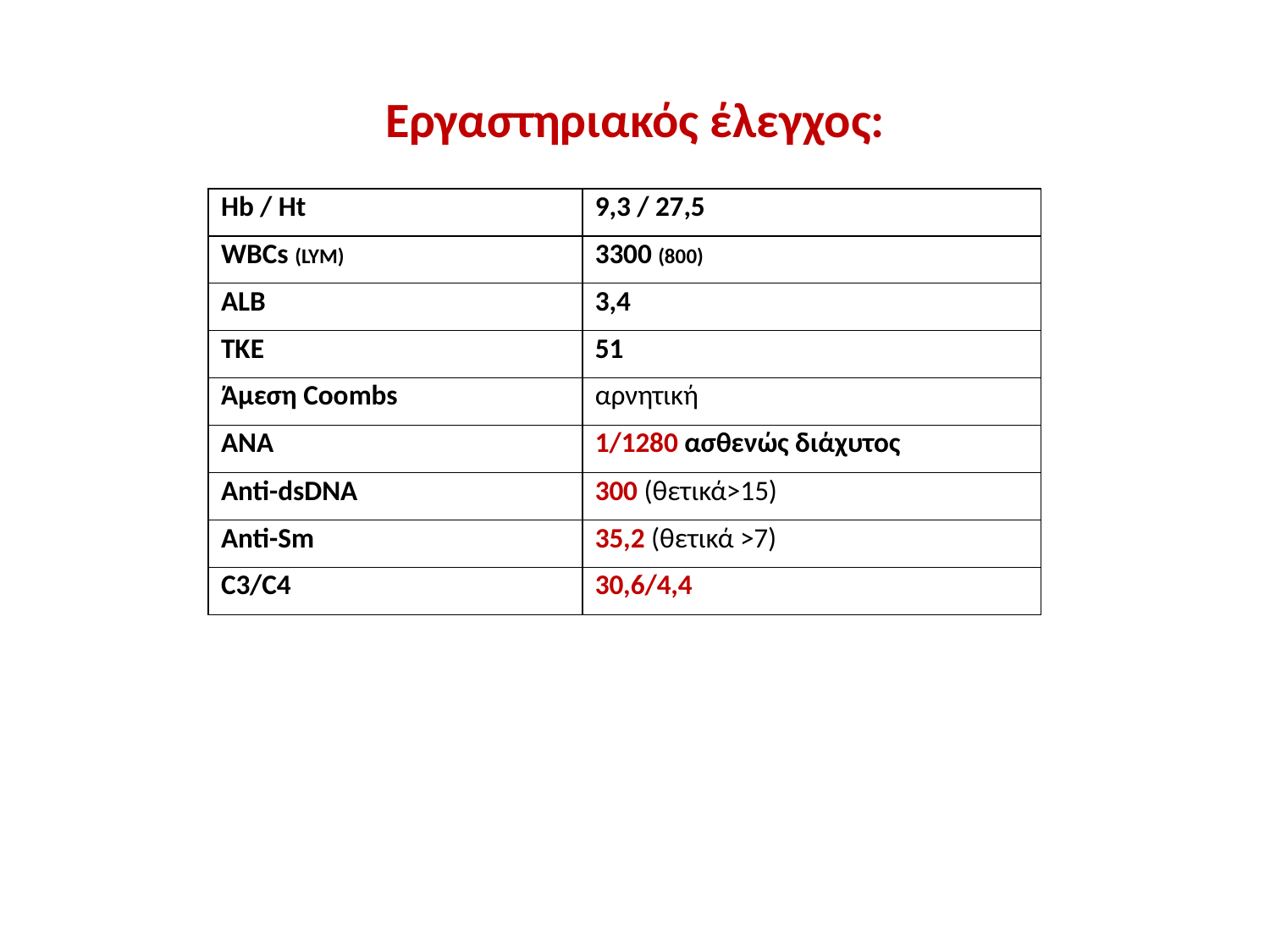

# Εργαστηριακός έλεγχος:
| Hb / Ht | 9,3 / 27,5 |
| --- | --- |
| WBCs (LYM) | 3300 (800) |
| ALB | 3,4 |
| TKE | 51 |
| Άμεση Coombs | αρνητική |
| ANA | 1/1280 ασθενώς διάχυτος |
| Anti-dsDNA | 300 (θετικά>15) |
| Anti-Sm | 35,2 (θετικά >7) |
| C3/C4 | 30,6/4,4 |